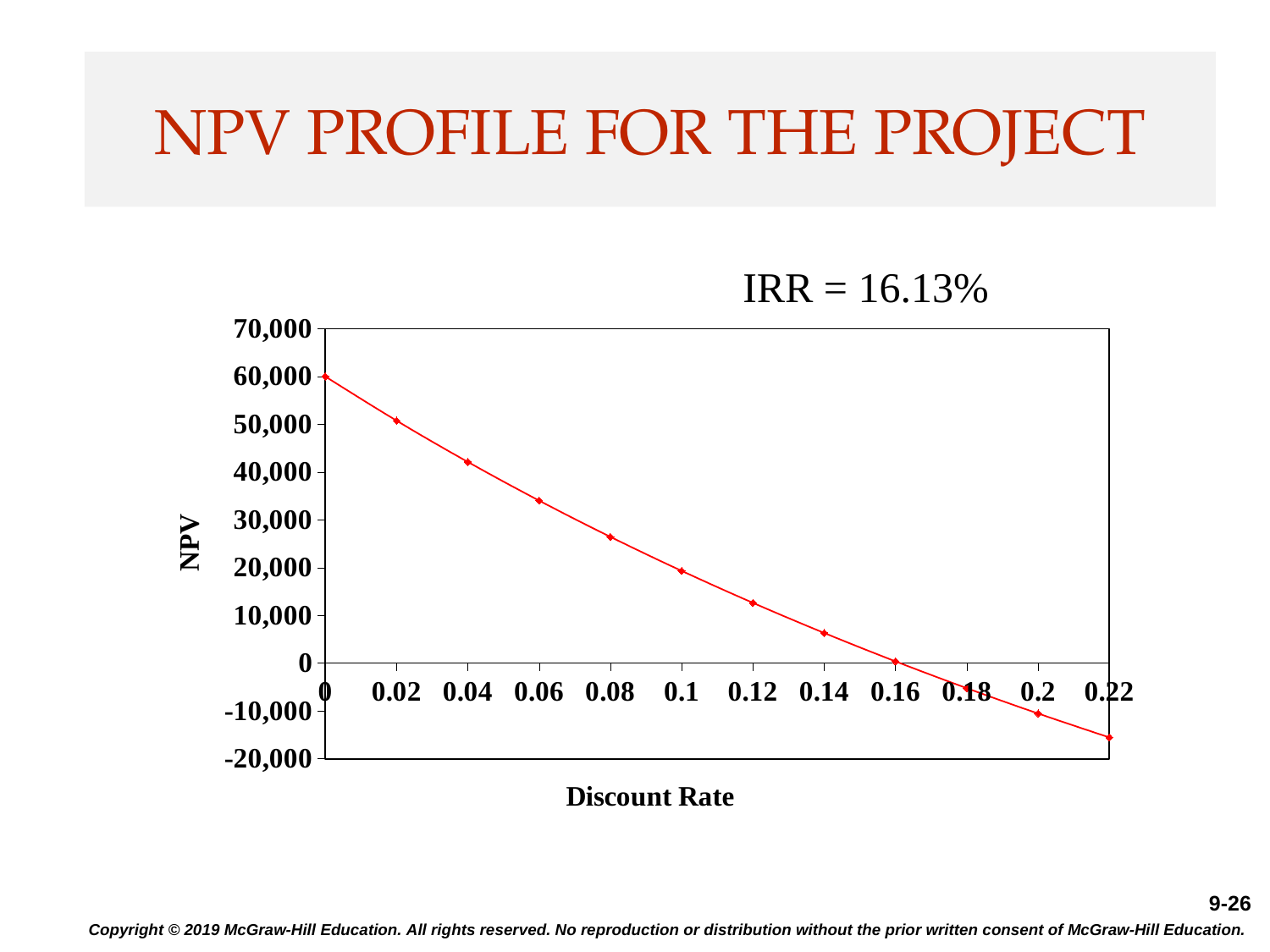

# NPV Profile for the Project
IRR = 16.13%

### Chart

| Category | NPV |  |  |  |
|---|---|---|---|---|
Copyright © 2019 McGraw-Hill Education. All rights reserved. No reproduction or distribution without the prior written consent of McGraw-Hill Education.